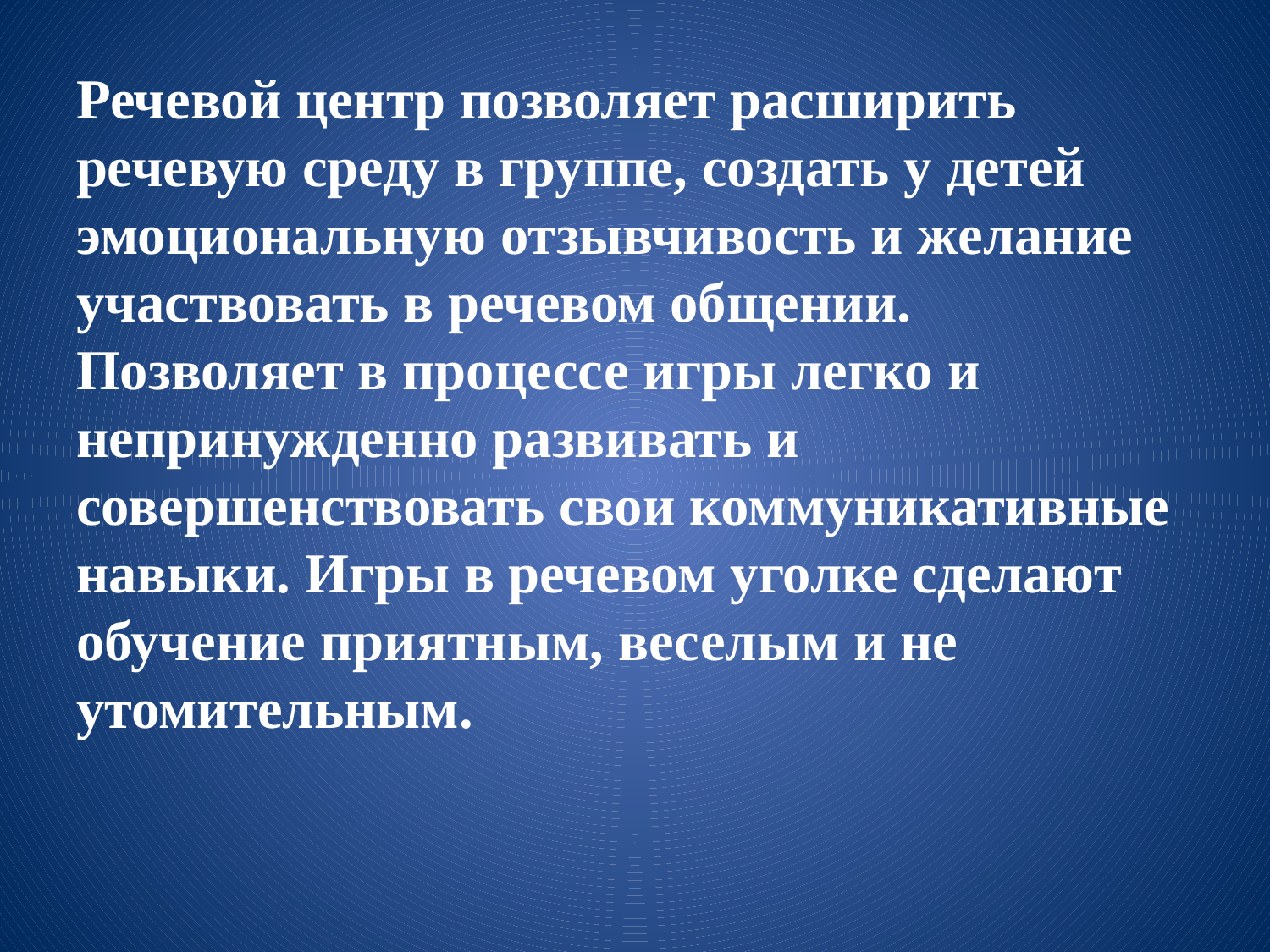

Речевой центр позволяет расширить речевую среду в группе, создать у детей эмоциональную отзывчивость и желание участвовать в речевом общении. Позволяет в процессе игры легко и непринужденно развивать и совершенствовать свои коммуникативные навыки. Игры в речевом уголке сделают обучение приятным, веселым и не утомительным.